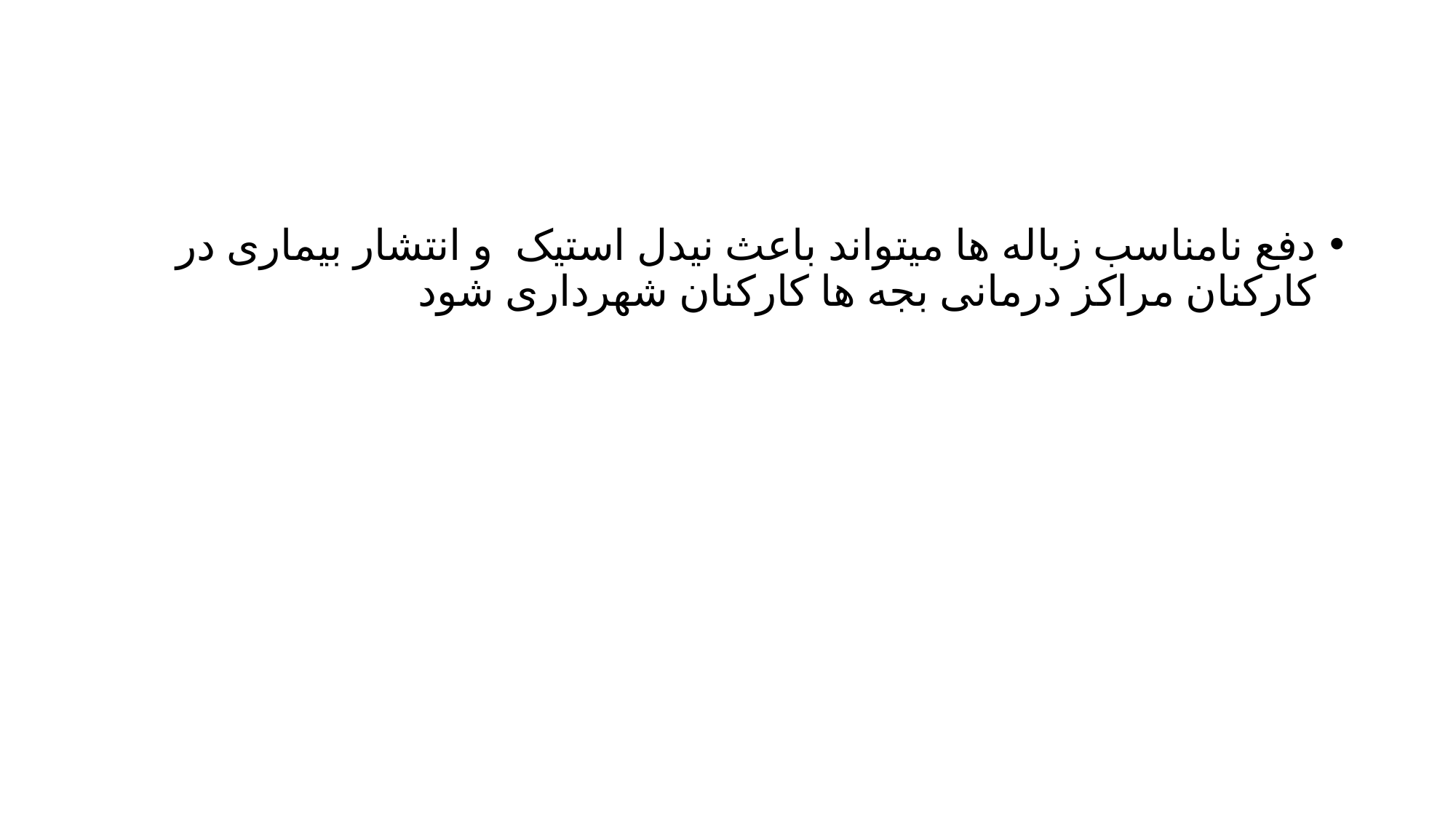

#
دفع نامناسب زباله ها میتواند باعث نیدل استیک  و انتشار بیماری در کارکنان مراکز درمانی بجه ها کارکنان شهرداری شود